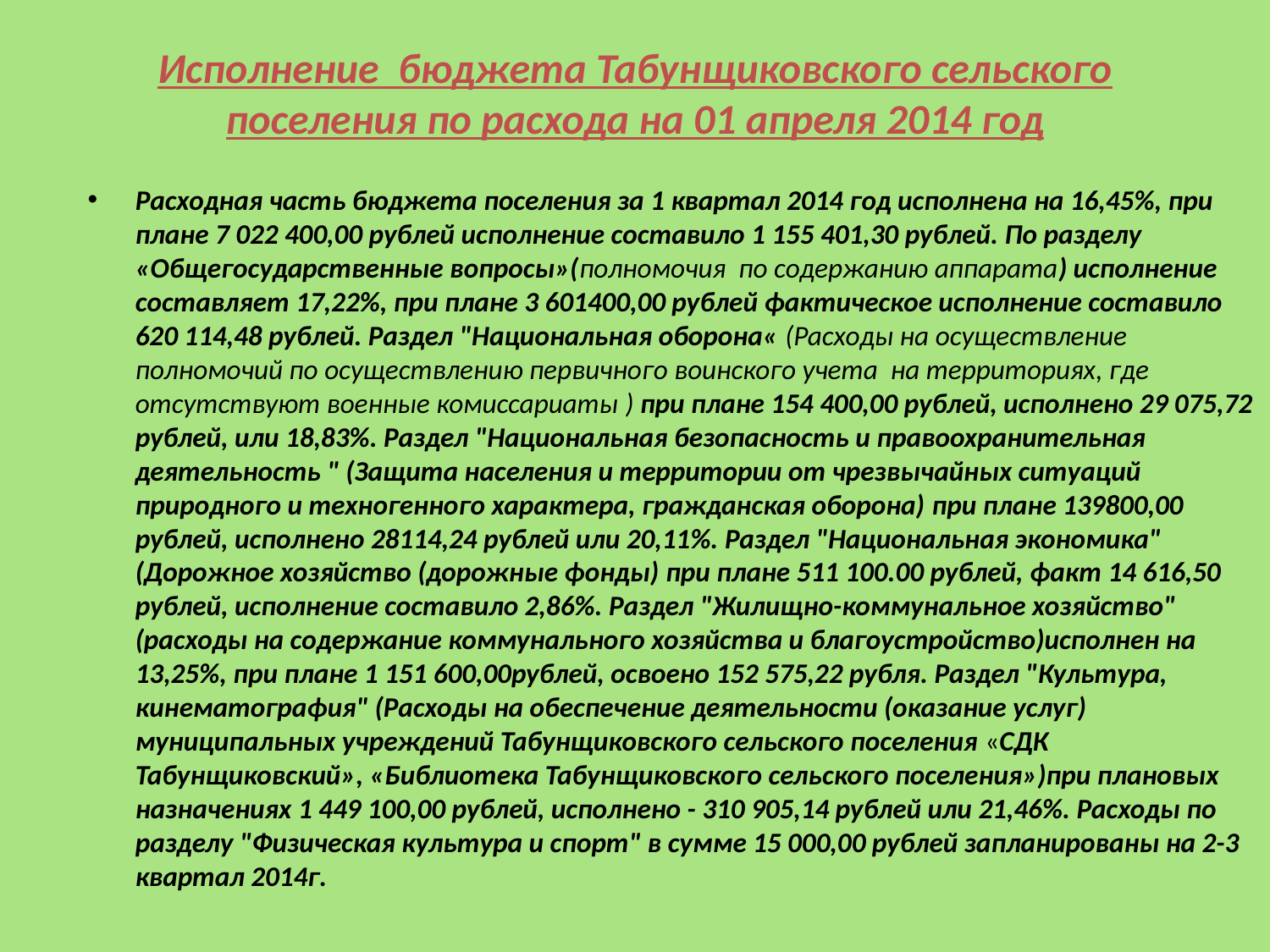

# Исполнение  бюджета Табунщиковского сельского поселения по расхода на 01 апреля 2014 год
Расходная часть бюджета поселения за 1 квартал 2014 год исполнена на 16,45%, при плане 7 022 400,00 рублей исполнение составило 1 155 401,30 рублей. По разделу «Общегосударственные вопросы»(полномочия  по содержанию аппарата) исполнение составляет 17,22%, при плане 3 601400,00 рублей фактическое исполнение составило 620 114,48 рублей. Раздел "Национальная оборона« (Расходы на осуществление полномочий по осуществлению первичного воинского учета  на территориях, где отсутствуют военные комиссариаты ) при плане 154 400,00 рублей, исполнено 29 075,72 рублей, или 18,83%. Раздел "Национальная безопасность и правоохранительная деятельность " (Защита населения и территории от чрезвычайных ситуаций природного и техногенного характера, гражданская оборона) при плане 139800,00 рублей, исполнено 28114,24 рублей или 20,11%. Раздел "Национальная экономика" (Дорожное хозяйство (дорожные фонды) при плане 511 100.00 рублей, факт 14 616,50 рублей, исполнение составило 2,86%. Раздел "Жилищно-коммунальное хозяйство" (расходы на содержание коммунального хозяйства и благоустройство)исполнен на 13,25%, при плане 1 151 600,00рублей, освоено 152 575,22 рубля. Раздел "Культура, кинематография" (Расходы на обеспечение деятельности (оказание услуг) муниципальных учреждений Табунщиковского сельского поселения «СДК Табунщиковский», «Библиотека Табунщиковского сельского поселения»)при плановых назначениях 1 449 100,00 рублей, исполнено - 310 905,14 рублей или 21,46%. Расходы по разделу "Физическая культура и спорт" в сумме 15 000,00 рублей запланированы на 2-3 квартал 2014г.